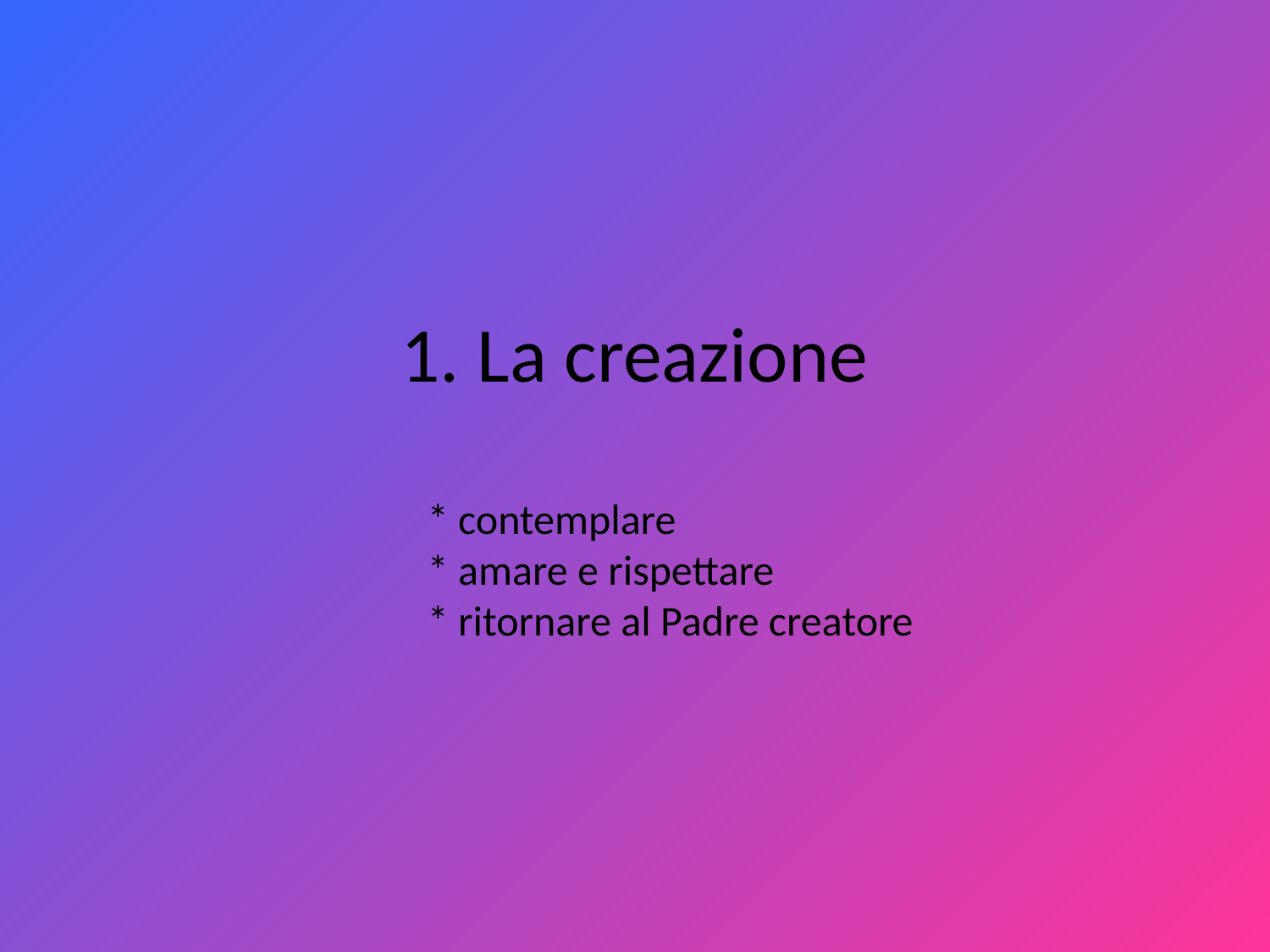

# 1. La creazione
* contemplare
* amare e rispettare
* ritornare al Padre creatore